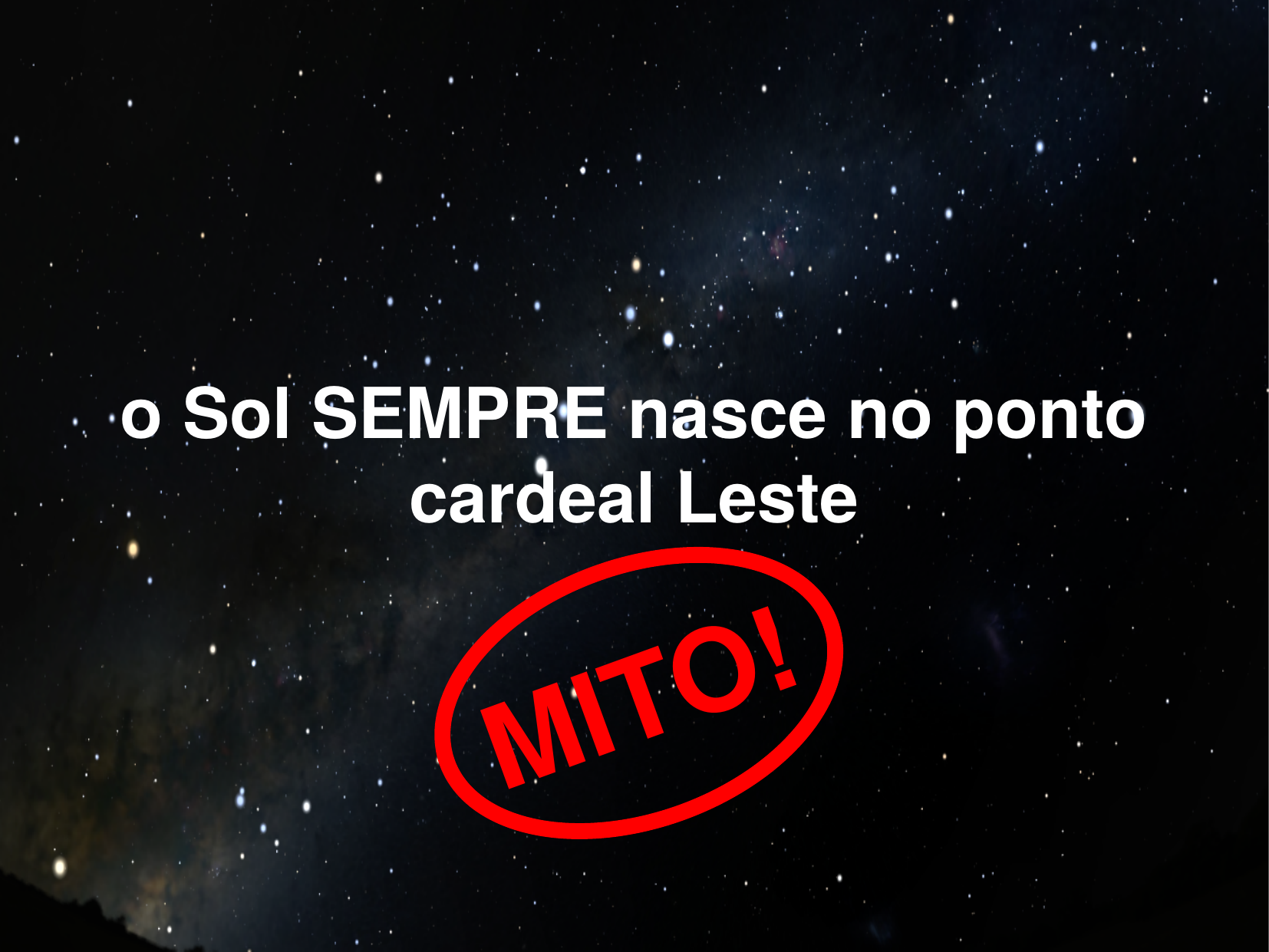

o Sol SEMPRE nasce no ponto cardeal Leste
MITO!